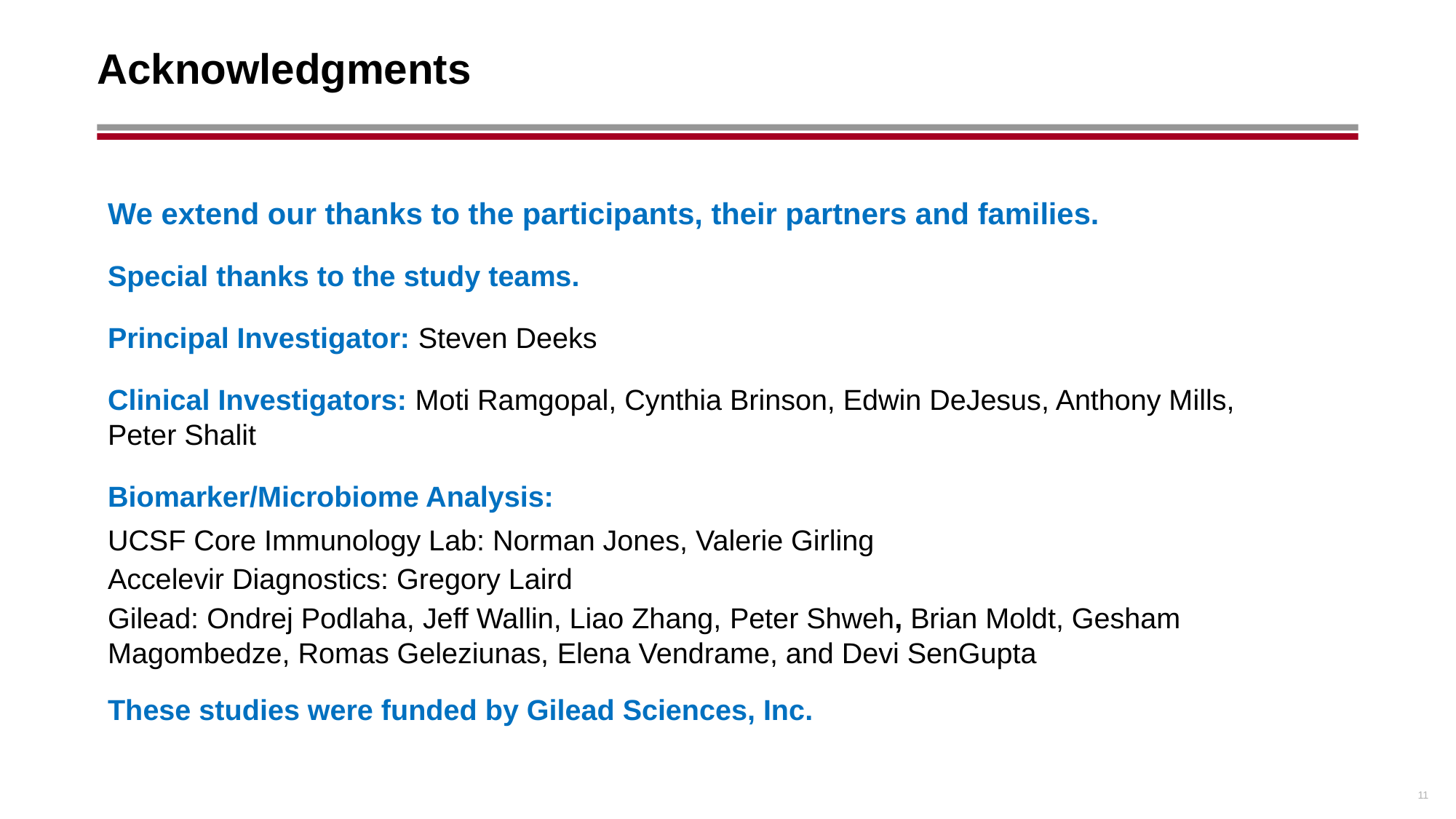

# Acknowledgments
We extend our thanks to the participants, their partners and families.
Special thanks to the study teams.
Principal Investigator: Steven Deeks
Clinical Investigators: Moti Ramgopal, Cynthia Brinson, Edwin DeJesus, Anthony Mills,
Peter Shalit
Biomarker/Microbiome Analysis:
UCSF Core Immunology Lab: Norman Jones, Valerie Girling
Accelevir Diagnostics: Gregory Laird
Gilead: Ondrej Podlaha, Jeff Wallin, Liao Zhang, Peter Shweh, Brian Moldt, Gesham Magombedze, Romas Geleziunas, Elena Vendrame, and Devi SenGupta
These studies were funded by Gilead Sciences, Inc.
11